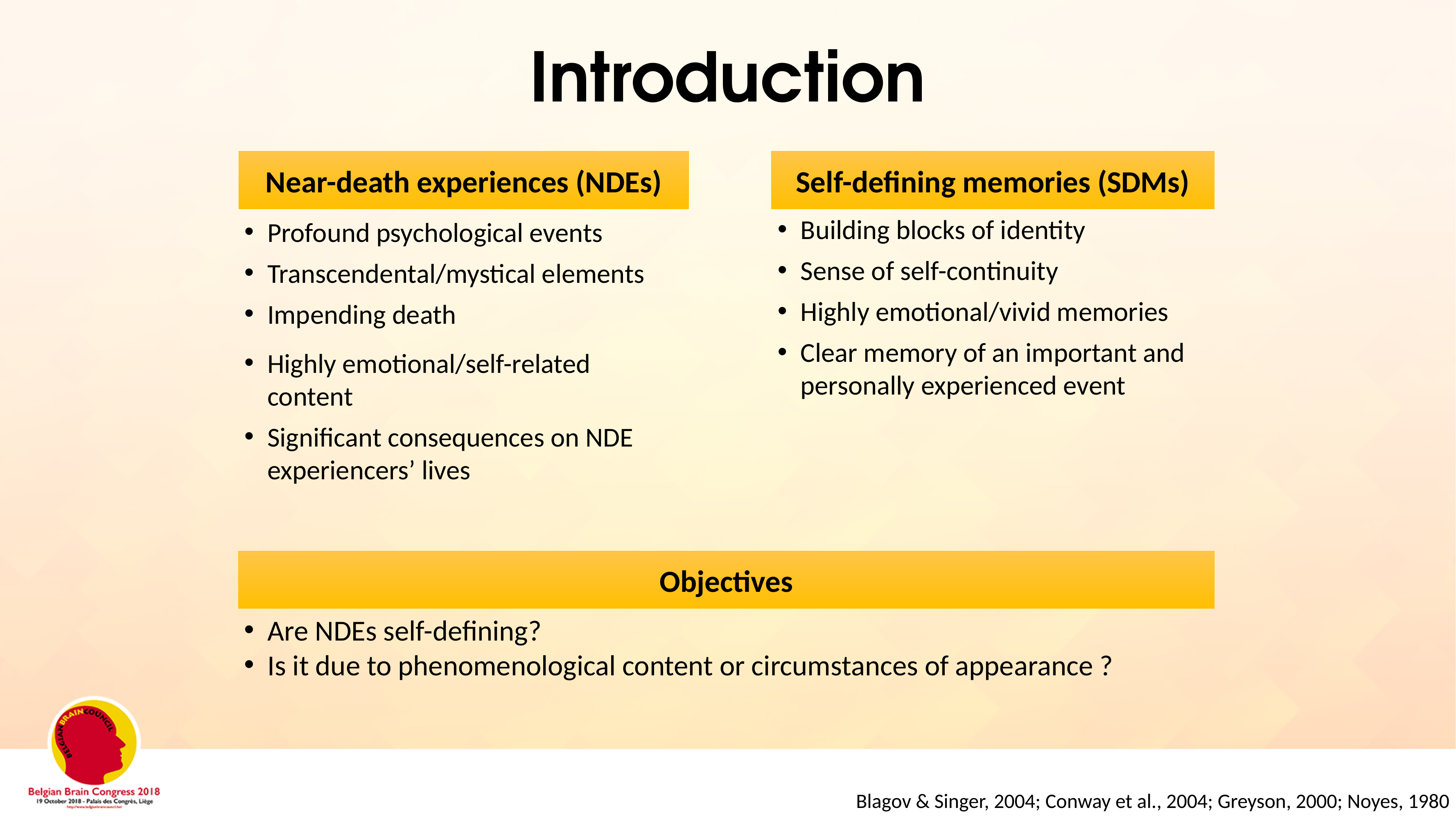

# Introduction
Near-death experiences (NDEs)
Self-defining memories (SDMs)
Building blocks of identity

Sense of self-continuity

Highly emotional/vivid memories

Clear memory of an important and personally experienced event
Profound psychological events

Transcendental/mystical elements

Impending death

Highly emotional/self-related content

Significant consequences on NDE experiencers’ lives
Objectives
  Are NDEs self-defining?
  Is it due to phenomenological content or circumstances of appearance ?
Blagov & Singer, 2004; Conway et al., 2004; Greyson, 2000; Noyes, 1980